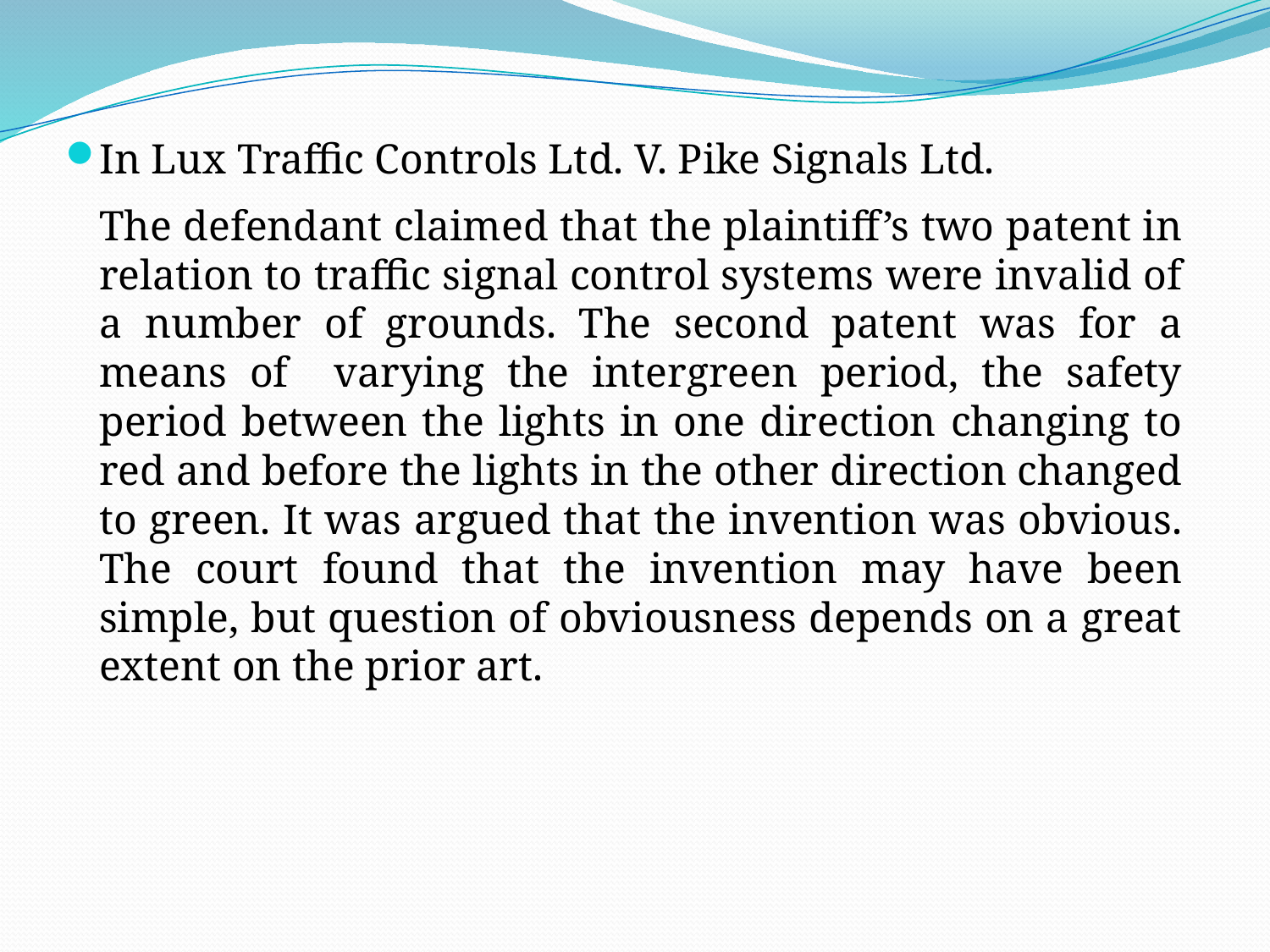

In Lux Traffic Controls Ltd. V. Pike Signals Ltd.
	The defendant claimed that the plaintiff’s two patent in relation to traffic signal control systems were invalid of a number of grounds. The second patent was for a means of  varying the intergreen period, the safety period between the lights in one direction changing to red and before the lights in the other direction changed to green. It was argued that the invention was obvious. The court found that the invention may have been simple, but question of obviousness depends on a great extent on the prior art.